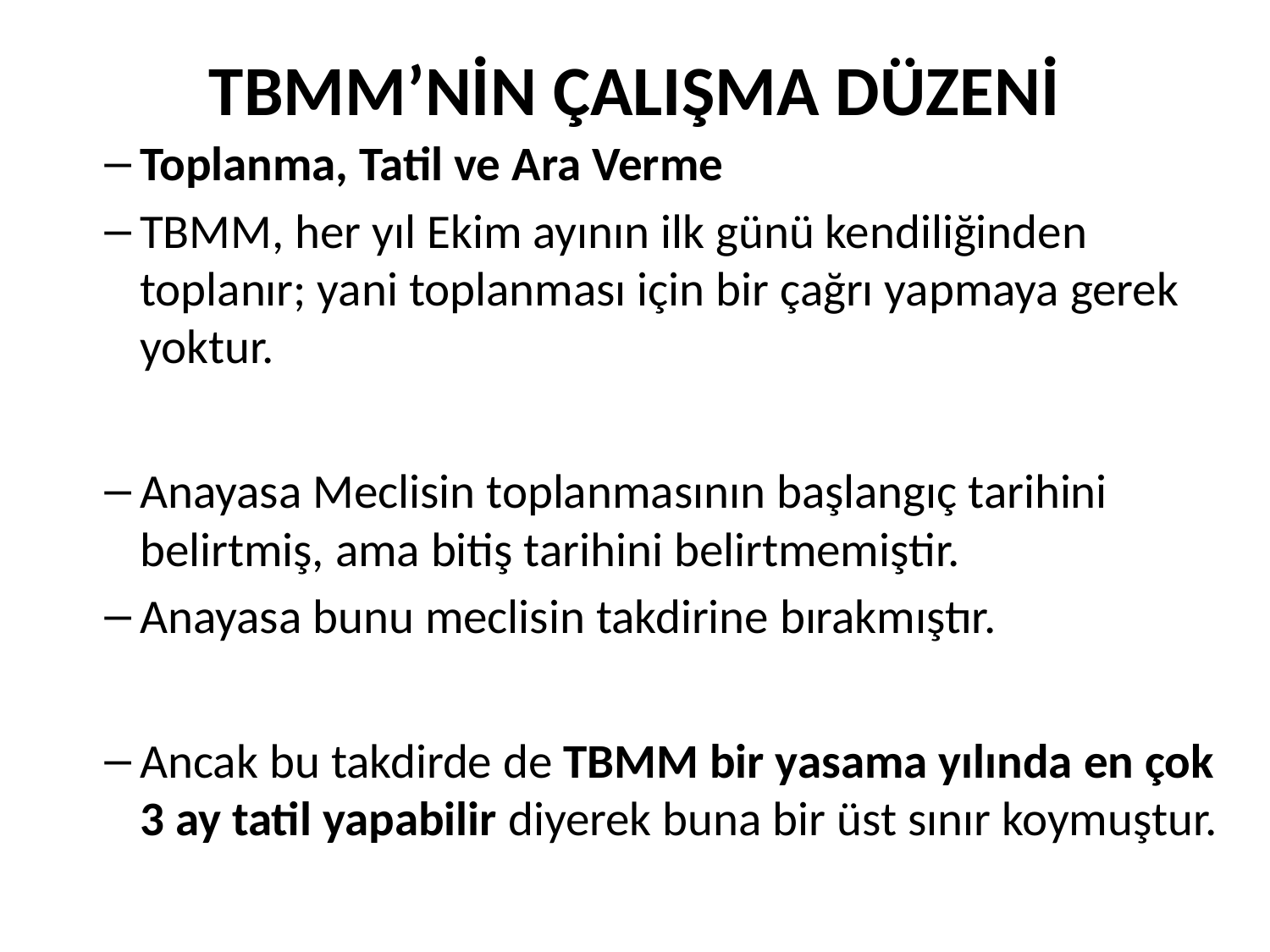

# TBMM’NİN ÇALIŞMA DÜZENİ
Toplanma, Tatil ve Ara Verme
TBMM, her yıl Ekim ayının ilk günü kendiliğinden toplanır; yani toplanması için bir çağrı yapmaya gerek yoktur.

Anayasa Meclisin toplanmasının başlangıç tarihini belirtmiş, ama bitiş tarihini belirtmemiştir.
Anayasa bunu meclisin takdirine bırakmıştır.

Ancak bu takdirde de TBMM bir yasama yılında en çok 3 ay tatil yapabilir diyerek buna bir üst sınır koymuştur.